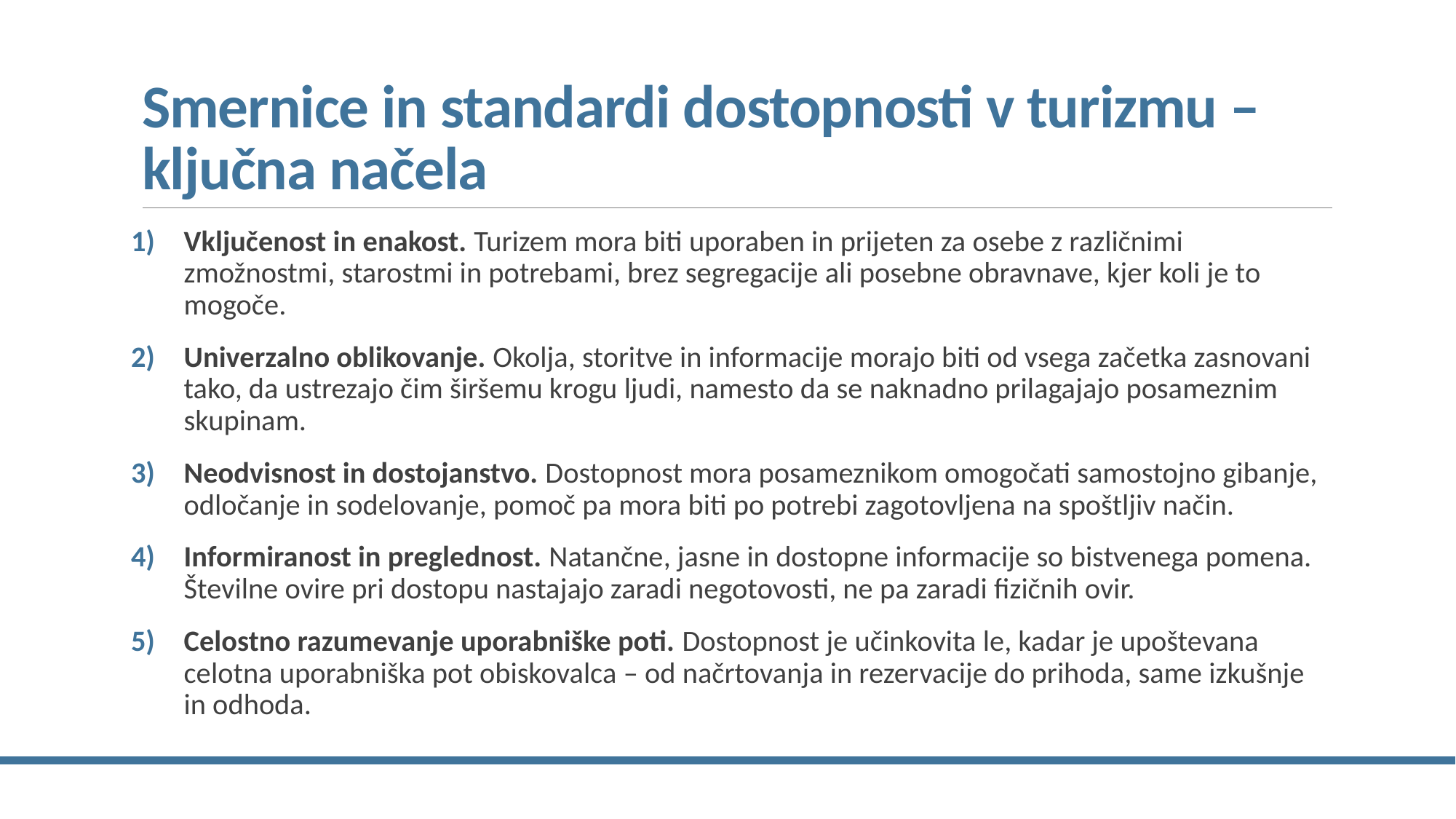

# Smernice in standardi dostopnosti v turizmu – ključna načela
Vključenost in enakost. Turizem mora biti uporaben in prijeten za osebe z različnimi zmožnostmi, starostmi in potrebami, brez segregacije ali posebne obravnave, kjer koli je to mogoče.
Univerzalno oblikovanje. Okolja, storitve in informacije morajo biti od vsega začetka zasnovani tako, da ustrezajo čim širšemu krogu ljudi, namesto da se naknadno prilagajajo posameznim skupinam.
Neodvisnost in dostojanstvo. Dostopnost mora posameznikom omogočati samostojno gibanje, odločanje in sodelovanje, pomoč pa mora biti po potrebi zagotovljena na spoštljiv način.
Informiranost in preglednost. Natančne, jasne in dostopne informacije so bistvenega pomena. Številne ovire pri dostopu nastajajo zaradi negotovosti, ne pa zaradi fizičnih ovir.
Celostno razumevanje uporabniške poti. Dostopnost je učinkovita le, kadar je upoštevana celotna uporabniška pot obiskovalca – od načrtovanja in rezervacije do prihoda, same izkušnje in odhoda.